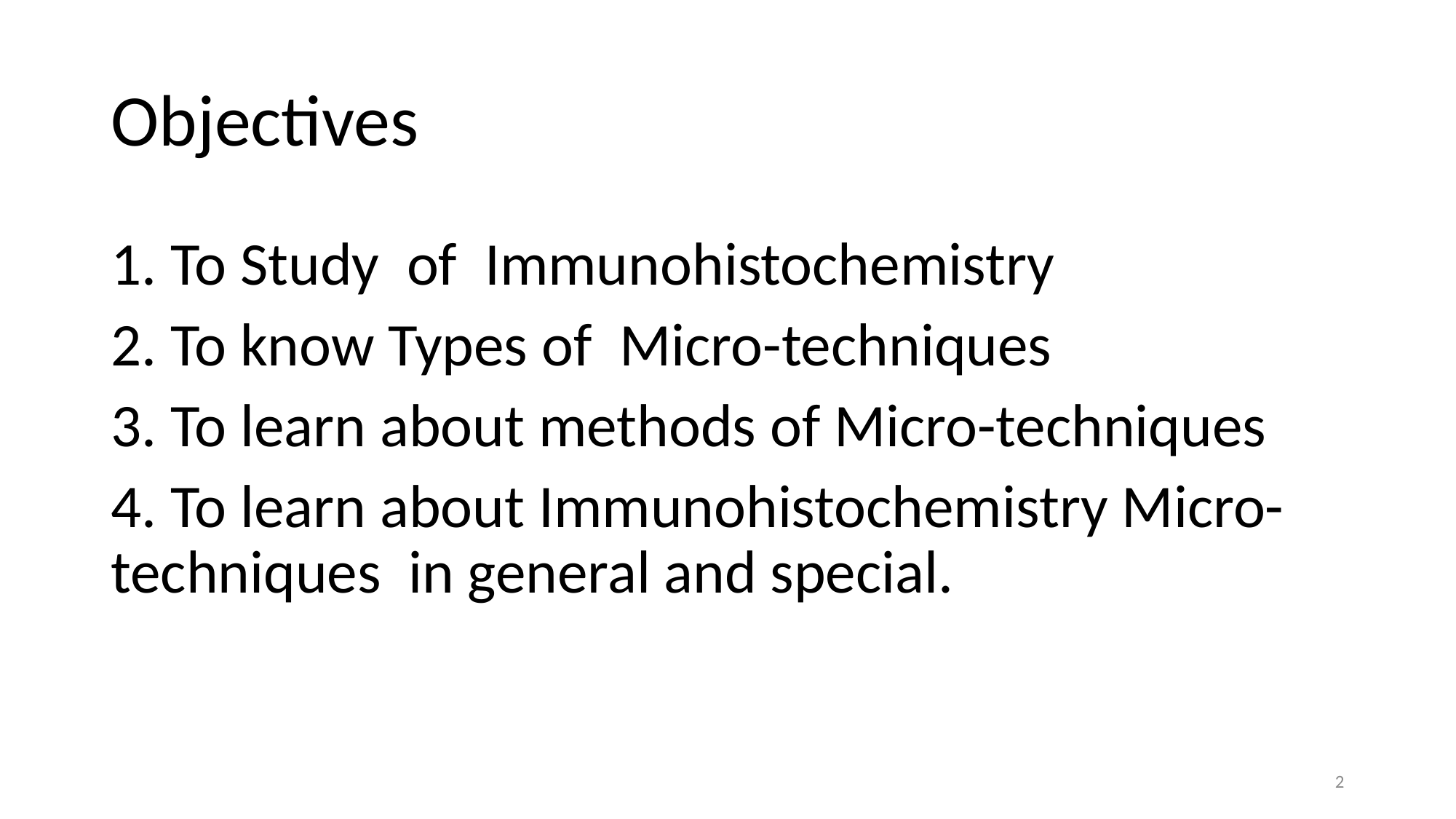

# Objectives
1. To Study  of  Immunohistochemistry
2. To know Types of  Micro-techniques
3. To learn about methods of Micro-techniques
4. To learn about Immunohistochemistry Micro-techniques  in general and special.

2